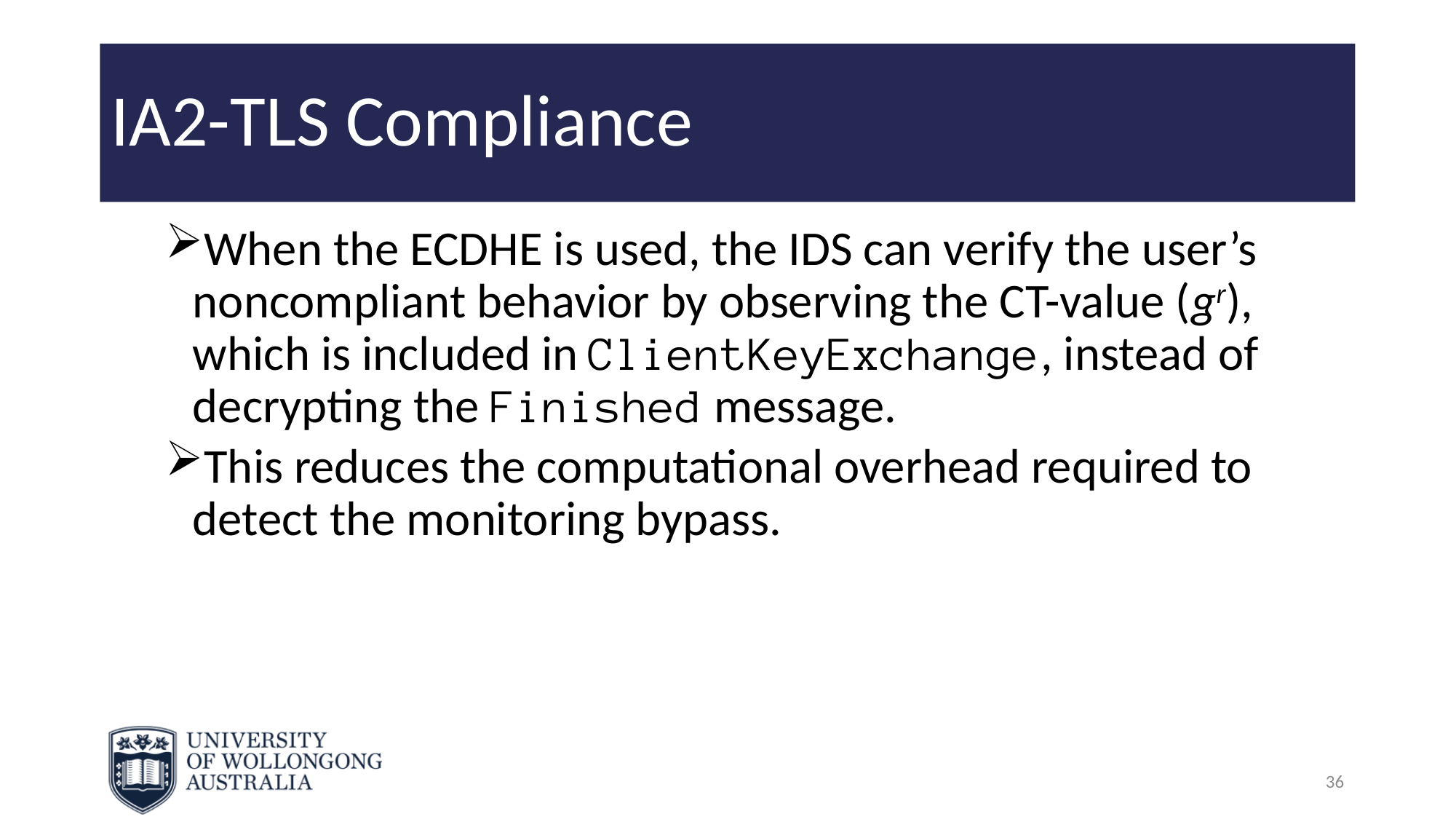

# IA2-TLS Compliance
When the ECDHE is used, the IDS can verify the user’s noncompliant behavior by observing the CT-value (gr), which is included in ClientKeyExchange, instead of decrypting the Finished message.
This reduces the computational overhead required to detect the monitoring bypass.
36